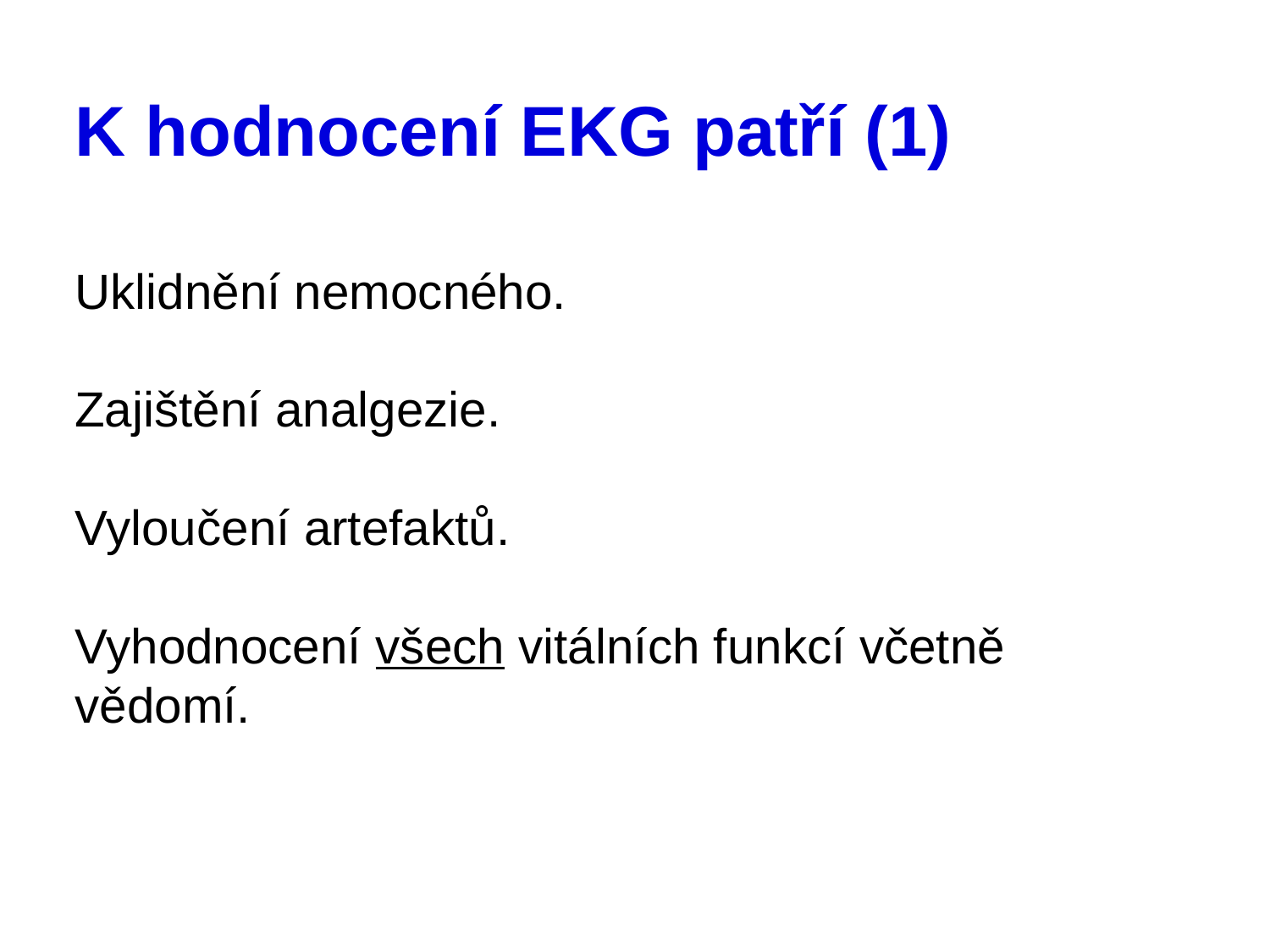

# K hodnocení EKG patří (1)
Uklidnění nemocného.

Zajištění analgezie.

Vyloučení artefaktů.

Vyhodnocení všech vitálních funkcí včetně vědomí.